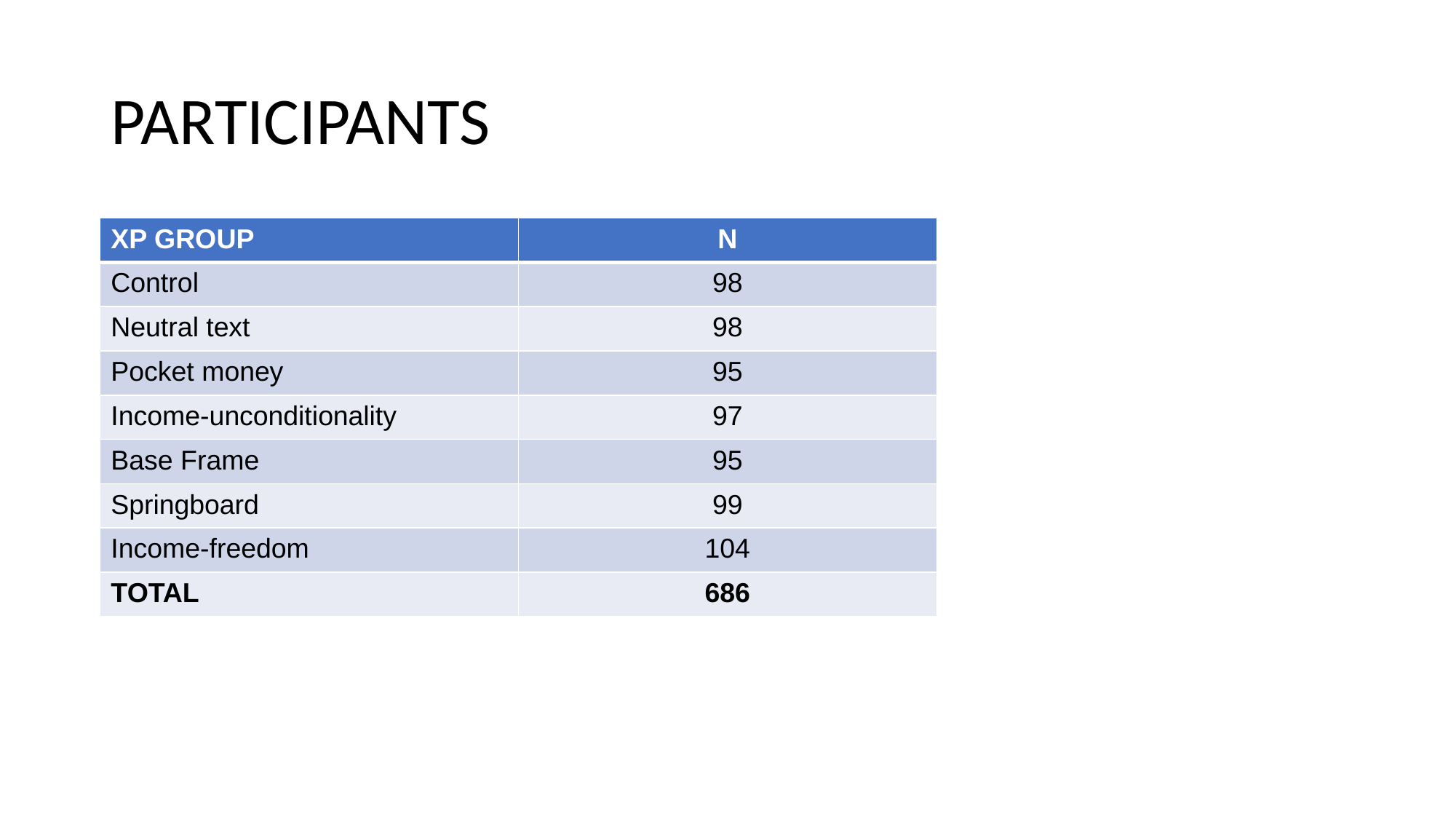

# PARTICIPANTS
| XP GROUP | N |
| --- | --- |
| Control | 98 |
| Neutral text | 98 |
| Pocket money | 95 |
| Income-unconditionality | 97 |
| Base Frame | 95 |
| Springboard | 99 |
| Income-freedom | 104 |
| TOTAL | 686 |